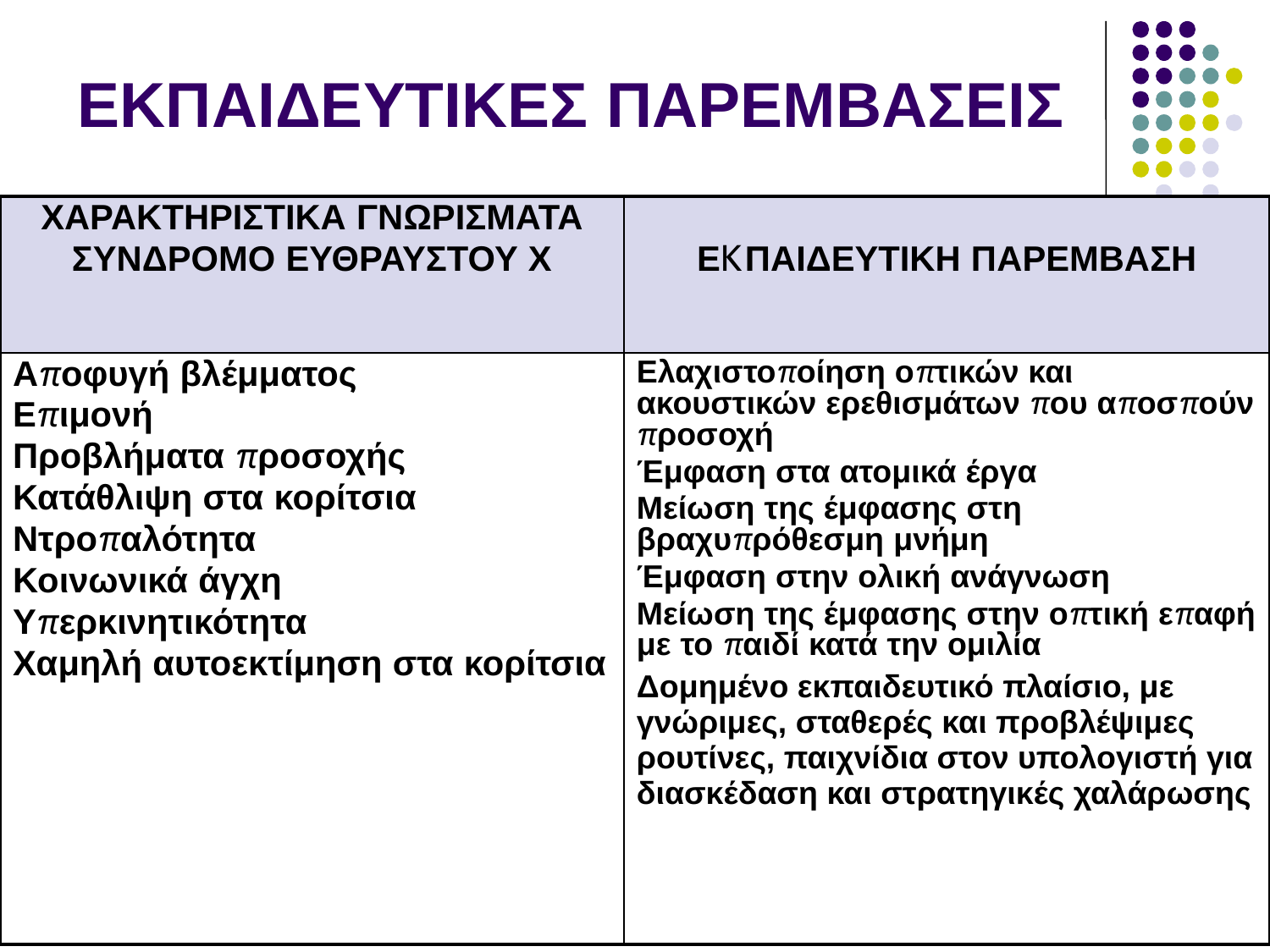

# ΕΚΠΑΙΔΕΥΤΙΚΕΣ ΠΑΡΕΜΒΑΣΕΙΣ
| ΧΑΡΑΚΤΗΡΙΣΤΙΚΑ ΓΝΩΡΙΣΜΑΤΑ ΣΥΝΔΡΟΜΟ ΕΥΘΡΑΥΣΤΟΥ Χ | ΕKΠΑΙΔΕΥΤΙΚΗ ΠΑΡΕΜΒΑΣΗ |
| --- | --- |
| Αποφυγή βλέμματος Επιμονή Προβλήματα προσοχής Κατάθλιψη στα κορίτσια Ντροπαλότητα Κοινωνικά άγχη Υπερκινητικότητα Χαμηλή αυτοεκτίμηση στα κορίτσια | Ελαχιστοποίηση οπτικών και ακουστικών ερεθισμάτων που αποσπούν προσοχή Έμφαση στα ατομικά έργα Μείωση της έμφασης στη βραχυπρόθεσμη μνήμη Έμφαση στην ολική ανάγνωση Μείωση της έμφασης στην οπτική επαφή με το παιδί κατά την ομιλία Δομημένο εκπαιδευτικό πλαίσιο, με γνώριμες, σταθερές και προβλέψιμες ρουτίνες, παιχνίδια στον υπολογιστή για διασκέδαση και στρατηγικές χαλάρωσης |